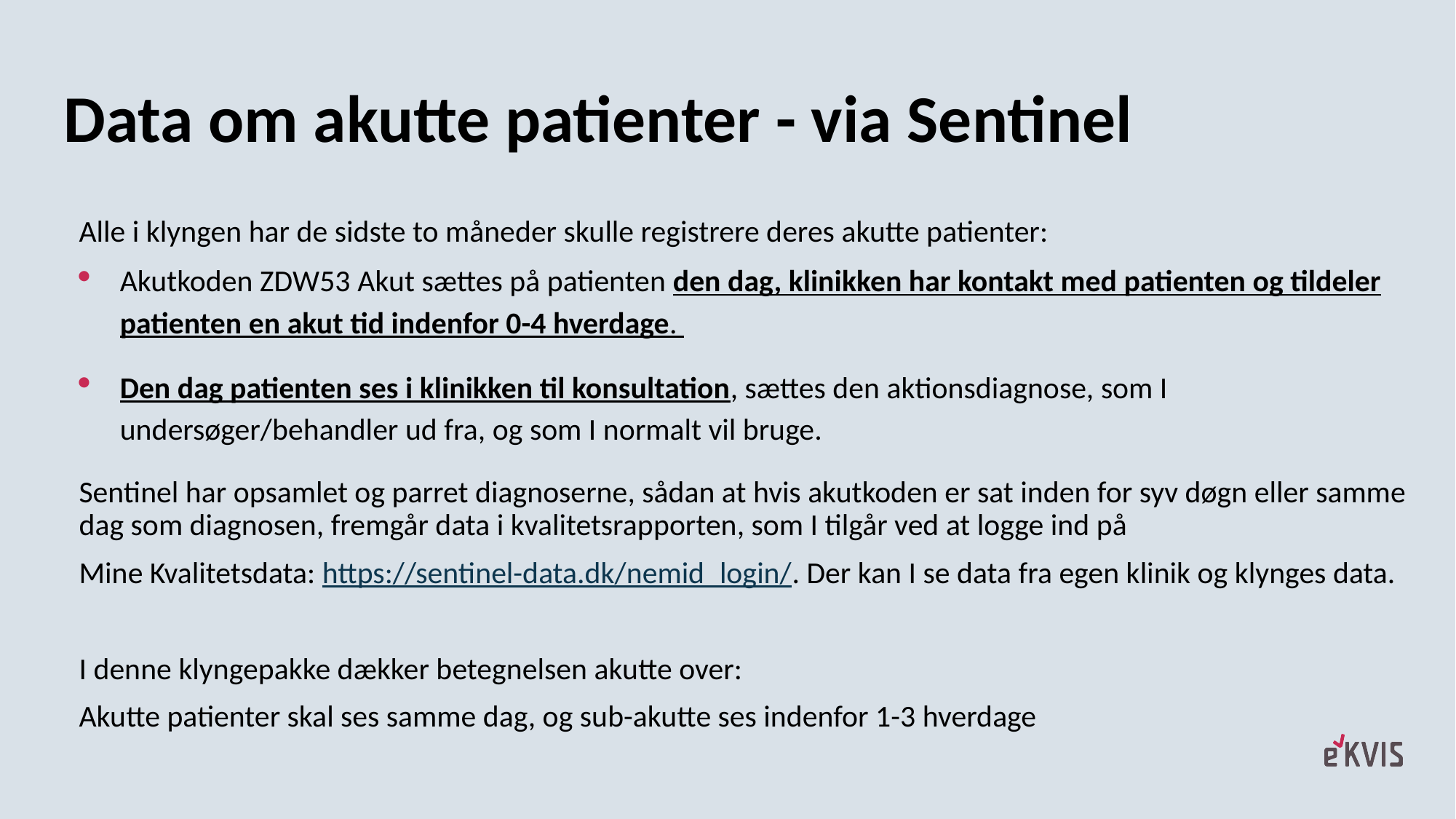

# Data om akutte patienter - via Sentinel
Alle i klyngen har de sidste to måneder skulle registrere deres akutte patienter:
Akutkoden ZDW53 Akut sættes på patienten den dag, klinikken har kontakt med patienten og tildeler patienten en akut tid indenfor 0-4 hverdage.
Den dag patienten ses i klinikken til konsultation, sættes den aktionsdiagnose, som I undersøger/behandler ud fra, og som I normalt vil bruge.
Sentinel har opsamlet og parret diagnoserne, sådan at hvis akutkoden er sat inden for syv døgn eller samme dag som diagnosen, fremgår data i kvalitetsrapporten, som I tilgår ved at logge ind på
Mine Kvalitetsdata: https://sentinel-data.dk/nemid_login/. Der kan I se data fra egen klinik og klynges data.

I denne klyngepakke dækker betegnelsen akutte over:
Akutte patienter skal ses samme dag, og sub-akutte ses indenfor 1-3 hverdage